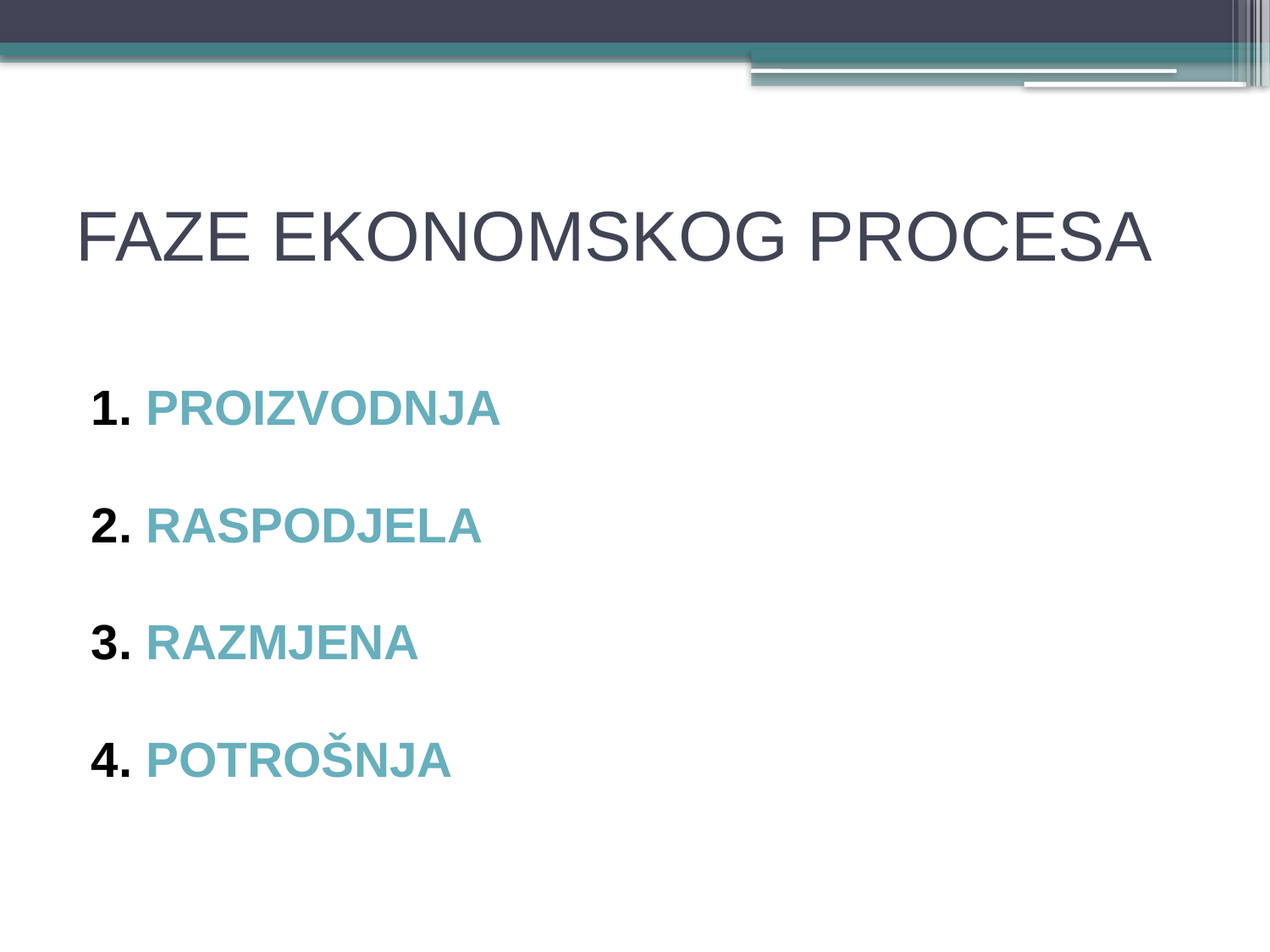

# FAZE EKONOMSKOG PROCESA

1. PROIZVODNJA

2. RASPODJELA

3. RAZMJENA

4. POTROŠNJA